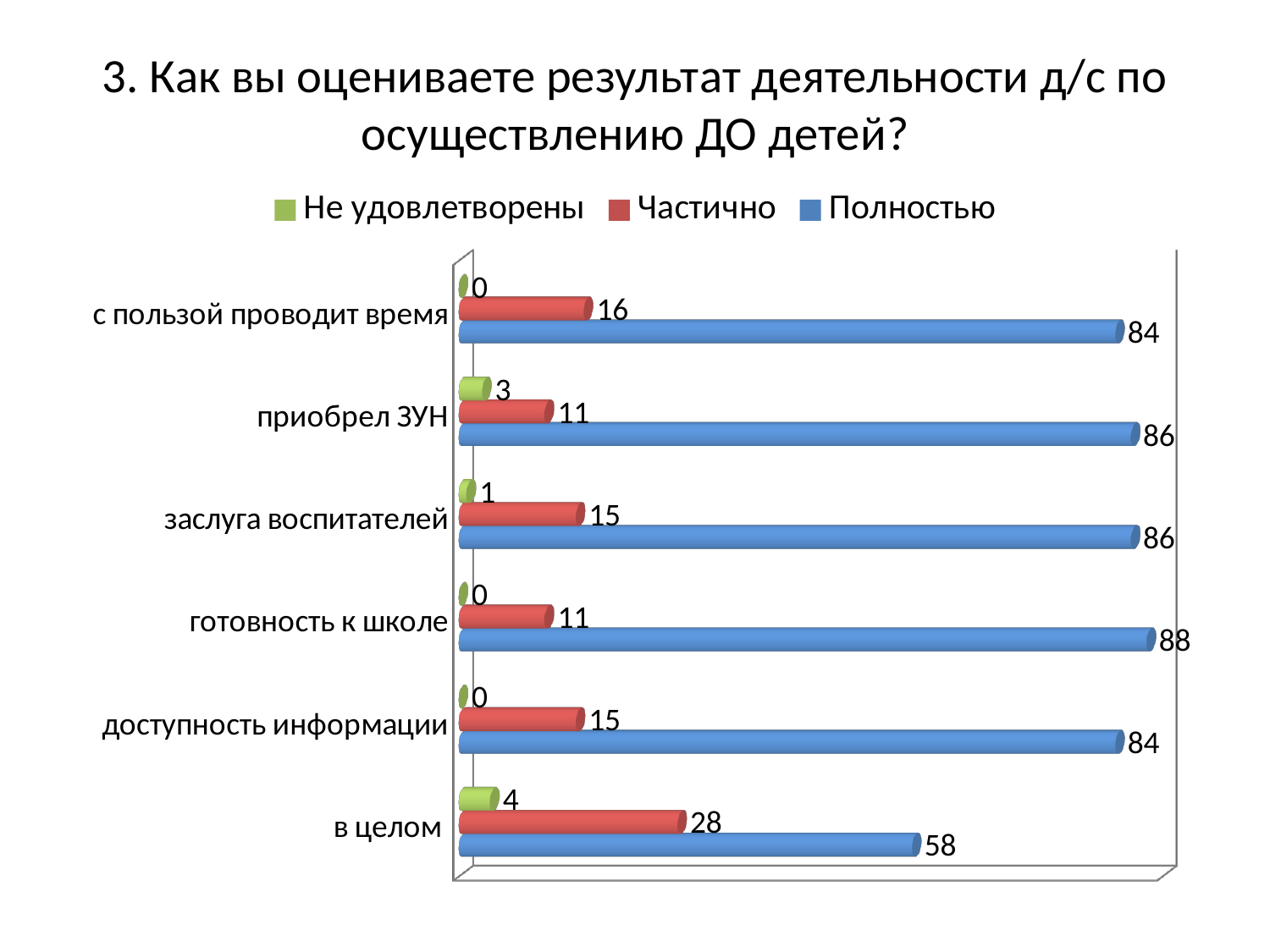

# 3. Как вы оцениваете результат деятельности д/с по осуществлению ДО детей?

[unsupported chart]